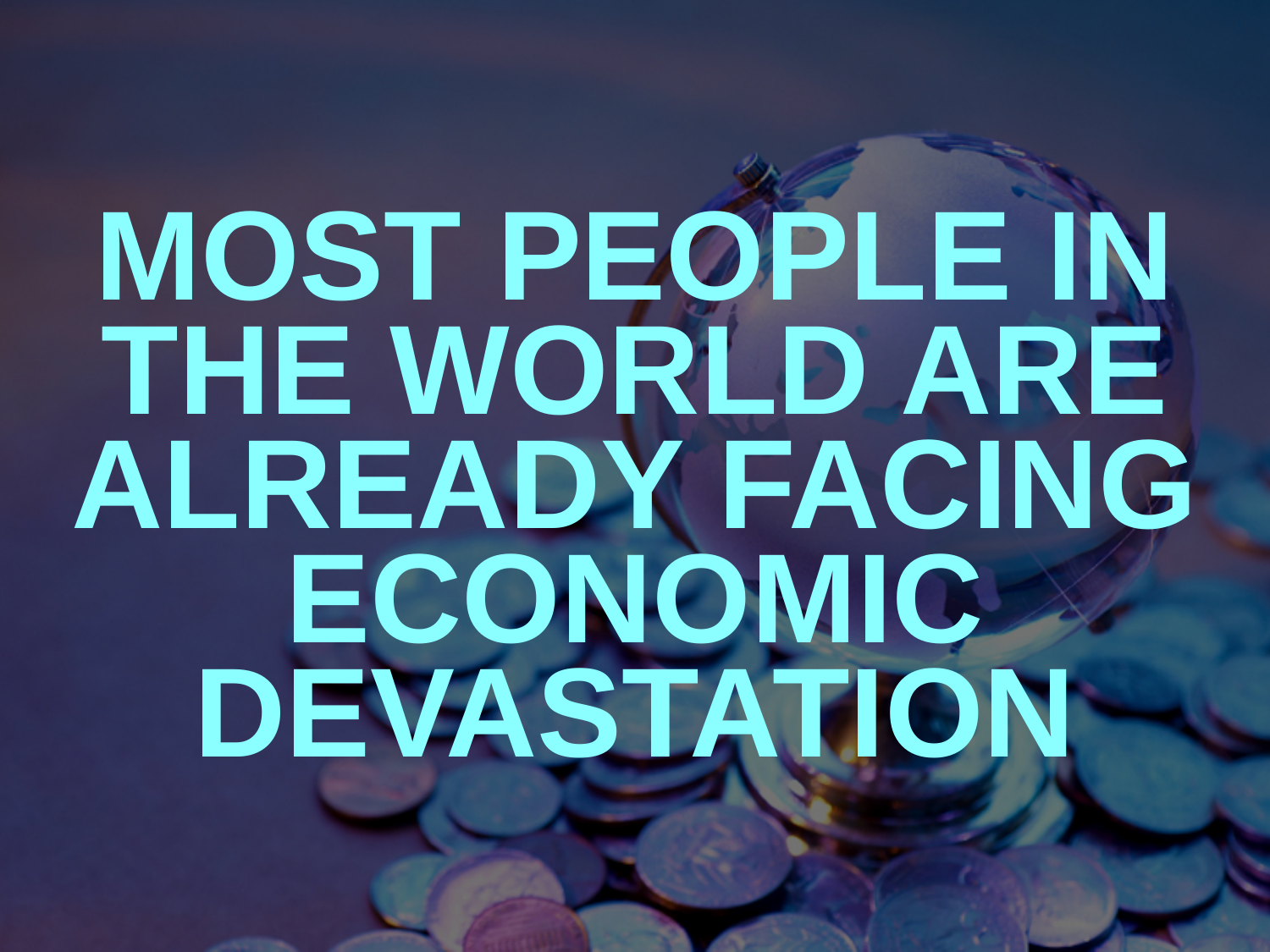

MOST PEOPLE IN THE WORLD ARE ALREADY FACING ECONOMIC DEVASTATION